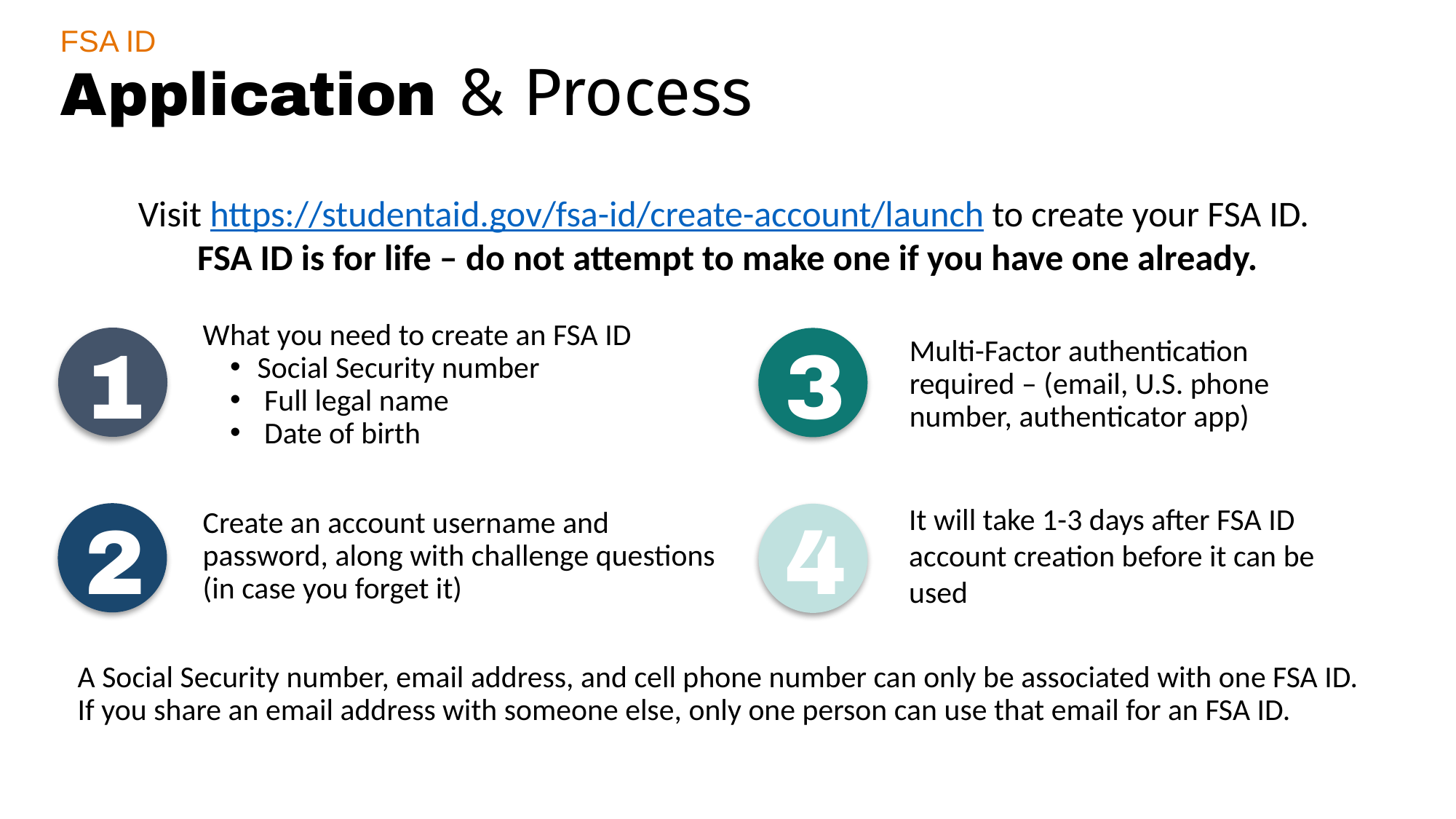

FSA ID
Application & Process
Visit https://studentaid.gov/fsa-id/create-account/launch to create your FSA ID.
FSA ID is for life – do not attempt to make one if you have one already.
What you need to create an FSA ID
Social Security number
 Full legal name
 Date of birth
1
3
Multi-Factor authentication required – (email, U.S. phone number, authenticator app)
It will take 1-3 days after FSA ID account creation before it can be used
Create an account username and password, along with challenge questions (in case you forget it)
2
4
A Social Security number, email address, and cell phone number can only be associated with one FSA ID. If you share an email address with someone else, only one person can use that email for an FSA ID.